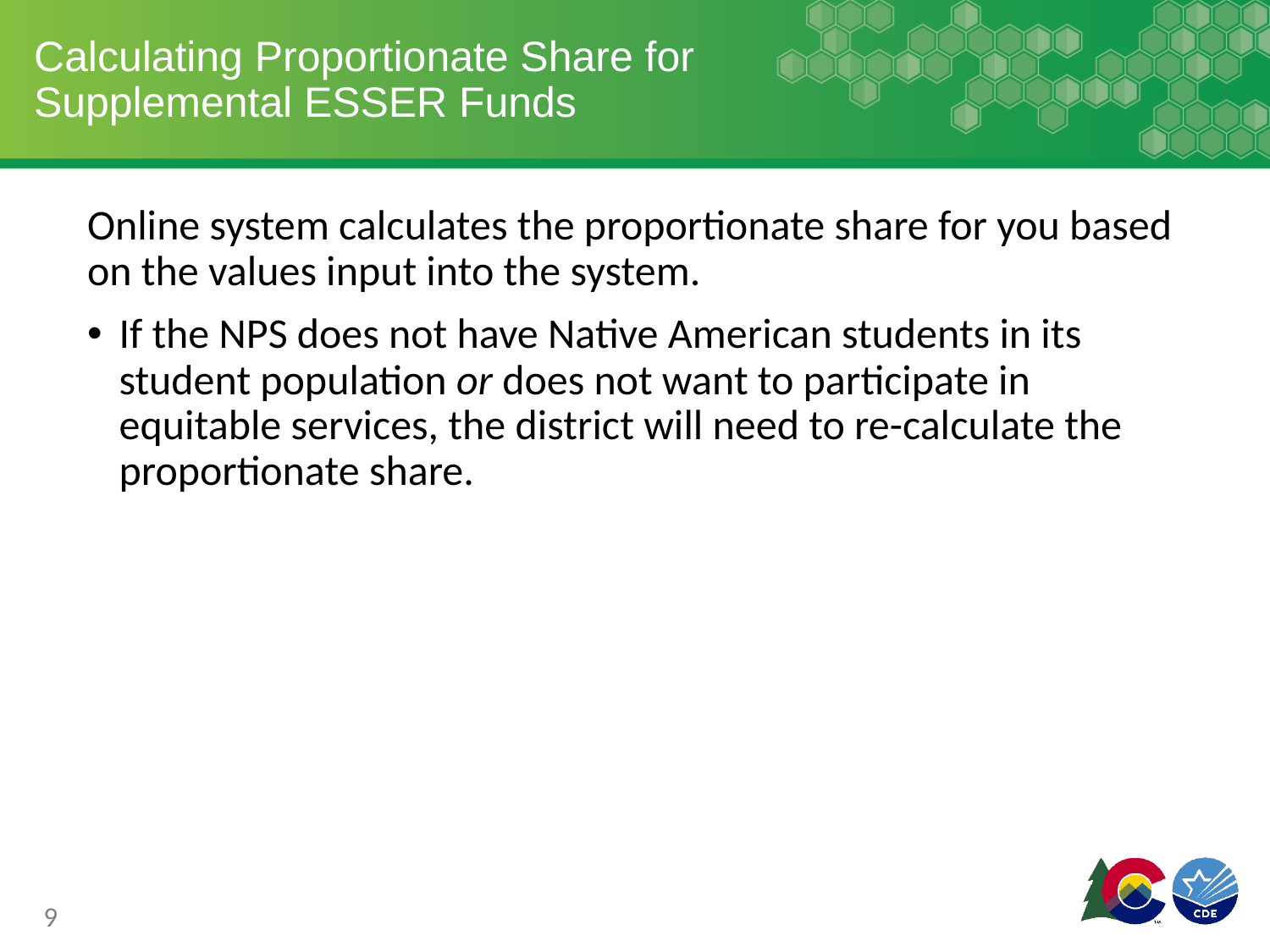

# Calculating Proportionate Share for Supplemental ESSER Funds
Online system calculates the proportionate share for you based on the values input into the system.
If the NPS does not have Native American students in its student population or does not want to participate in equitable services, the district will need to re-calculate the proportionate share.

9